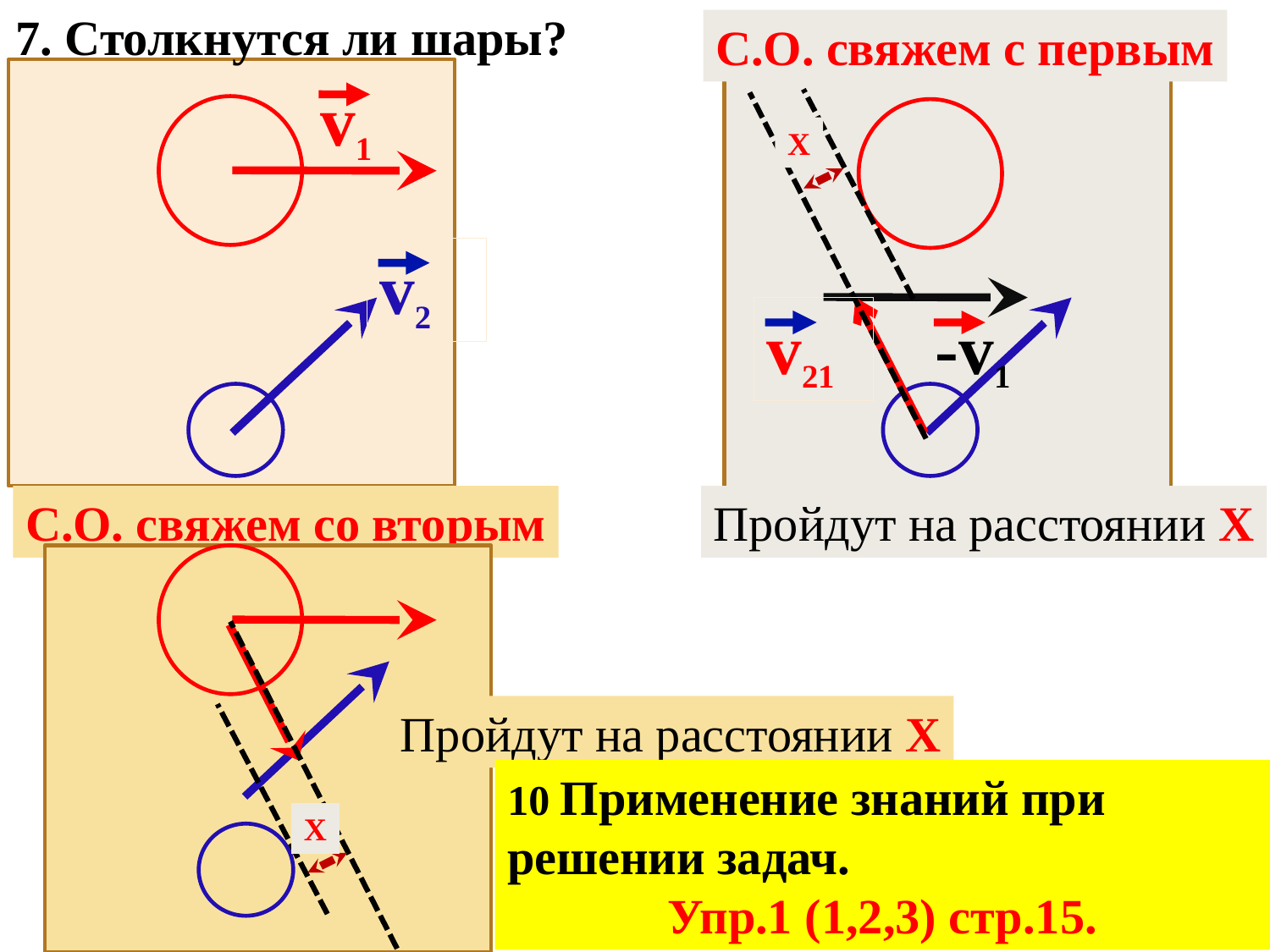

7. Столкнутся ли шары?
С.О. свяжем с первым

v1

X
v2

v21

-v1

С.О. свяжем со вторым
Пройдут на расстоянии X

Пройдут на расстоянии X
10 Применение знаний при решении задач.
Упр.1 (1,2,3) стр.15.
X